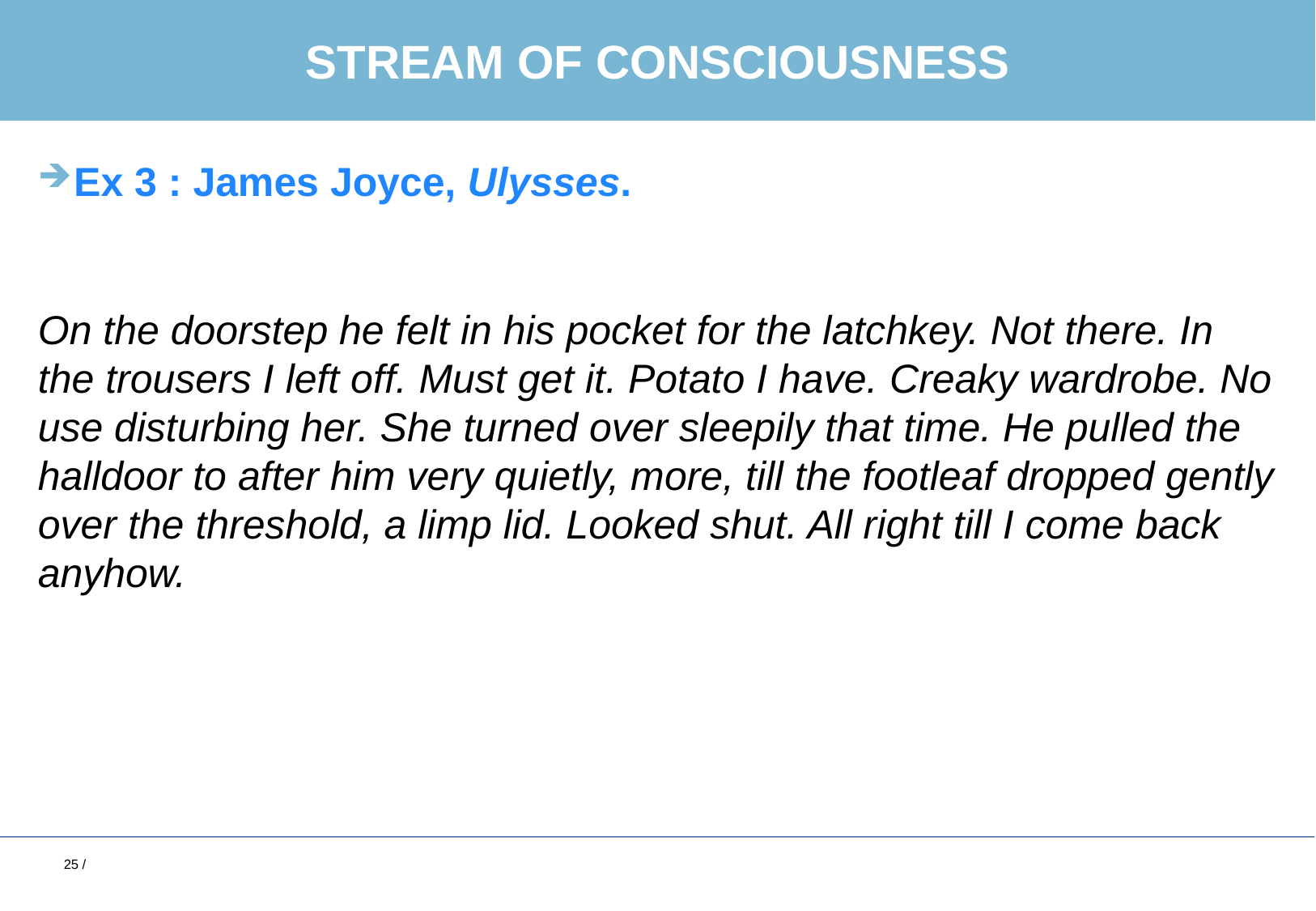

# Stream of consciousness
Ex 3 : James Joyce, Ulysses.

On the doorstep he felt in his pocket for the latchkey. Not there. In the trousers I left off. Must get it. Potato I have. Creaky wardrobe. No use disturbing her. She turned over sleepily that time. He pulled the halldoor to after him very quietly, more, till the footleaf dropped gently over the threshold, a limp lid. Looked shut. All right till I come back anyhow.